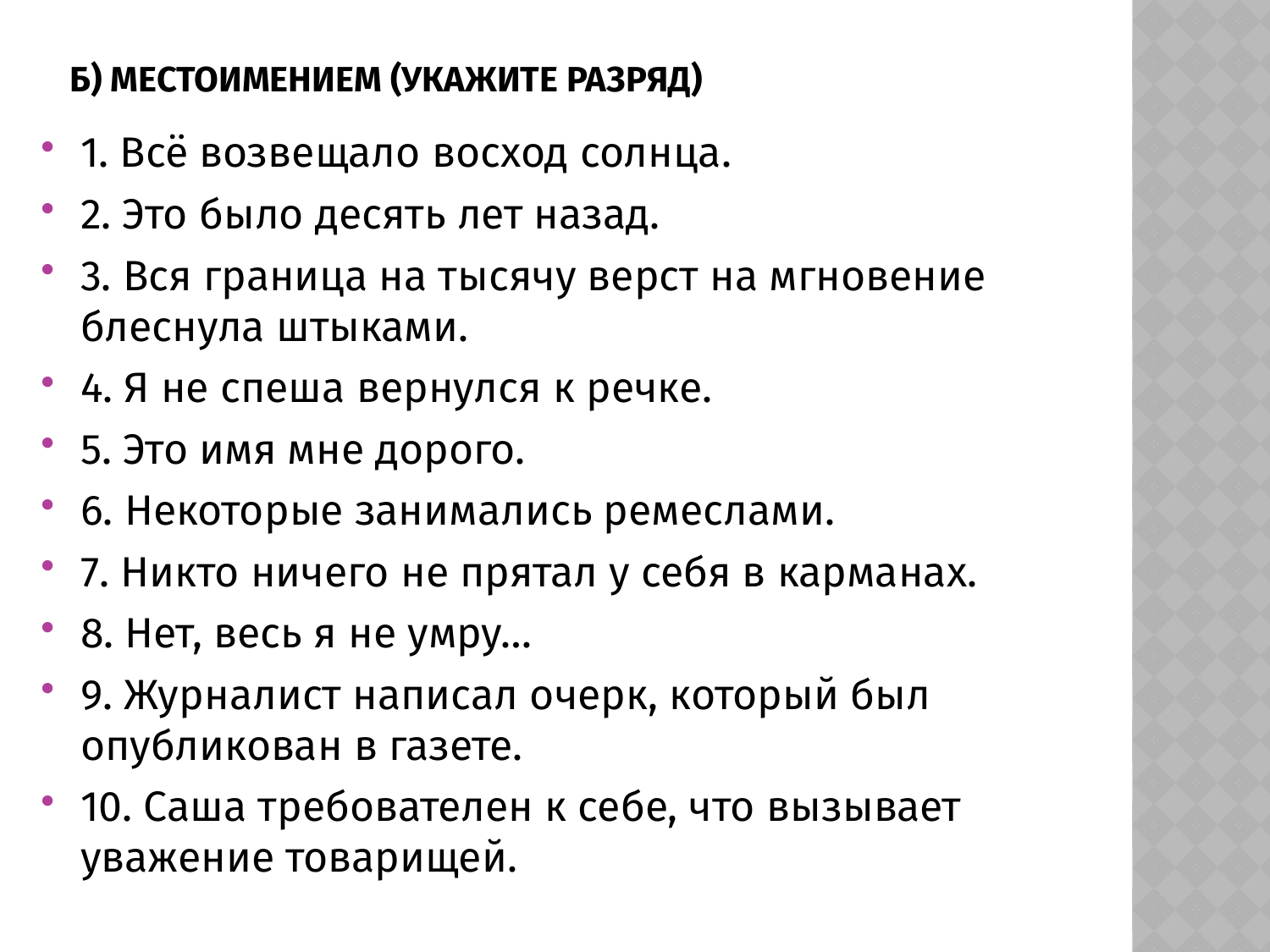

# Б) местоимением (укажите разряд)
1. Всё возвещало восход солнца.
2. Это было десять лет назад.
3. Вся граница на тысячу верст на мгновение блеснула штыками.
4. Я не спеша вернулся к речке.
5. Это имя мне дорого.
6. Некоторые занимались ремеслами.
7. Никто ничего не прятал у себя в карманах.
8. Нет, весь я не умру…
9. Журналист написал очерк, который был опубликован в газете.
10. Саша требователен к себе, что вызывает уважение товарищей.